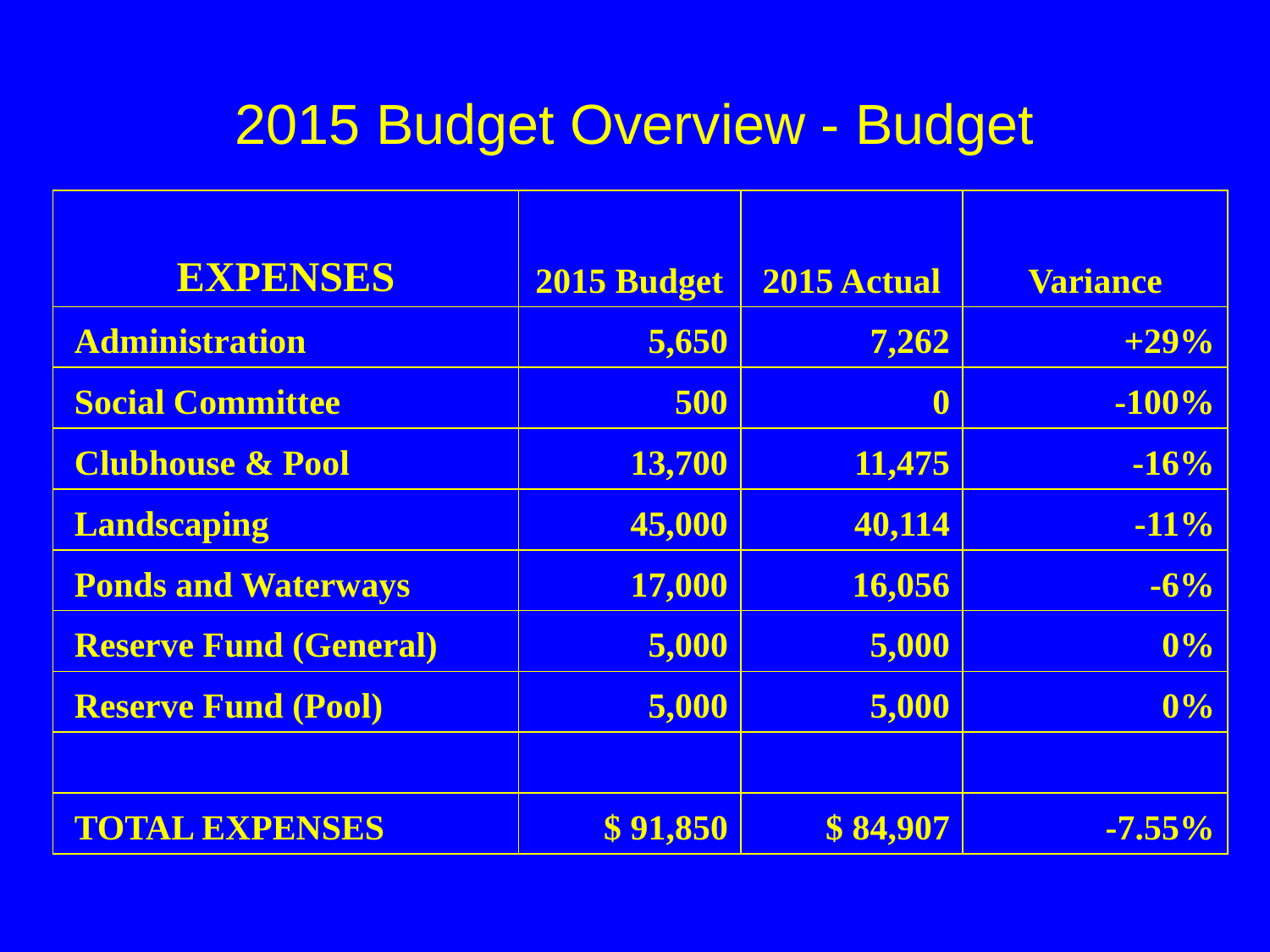

# 2015 Budget Overview - Budget
| EXPENSES | 2015 Budget | 2015 Actual | Variance |
| --- | --- | --- | --- |
| Administration | 5,650 | 7,262 | +29% |
| Social Committee | 500 | 0 | -100% |
| Clubhouse & Pool | 13,700 | 11,475 | -16% |
| Landscaping | 45,000 | 40,114 | -11% |
| Ponds and Waterways | 17,000 | 16,056 | -6% |
| Reserve Fund (General) | 5,000 | 5,000 | 0% |
| Reserve Fund (Pool) | 5,000 | 5,000 | 0% |
|  |  |  |  |
| TOTAL EXPENSES | $ 91,850 | $ 84,907 | -7.55% |